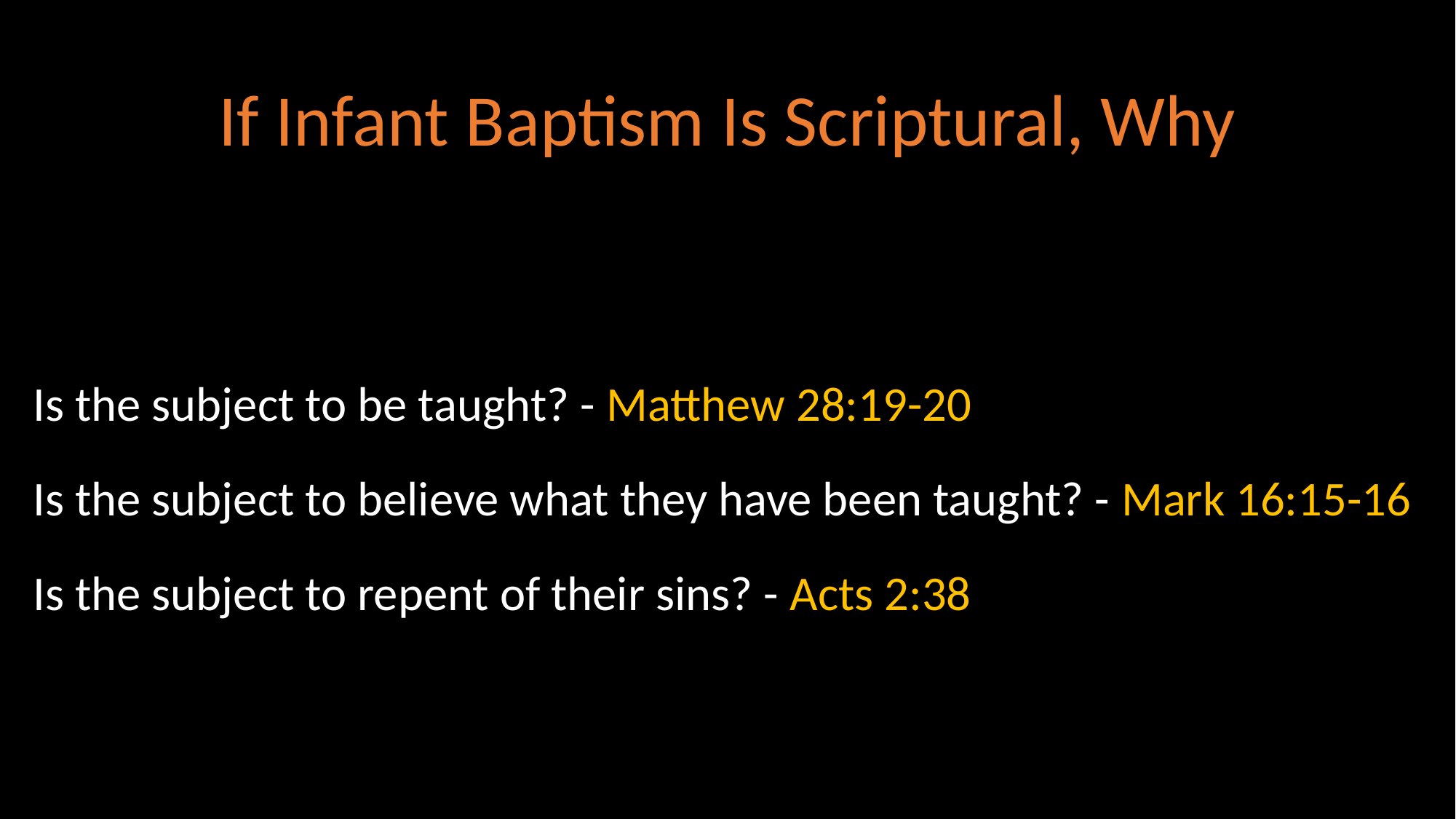

# If Infant Baptism Is Scriptural, Why
Is the subject to be taught? - Matthew 28:19-20
Is the subject to believe what they have been taught? - Mark 16:15-16
Is the subject to repent of their sins? - Acts 2:38